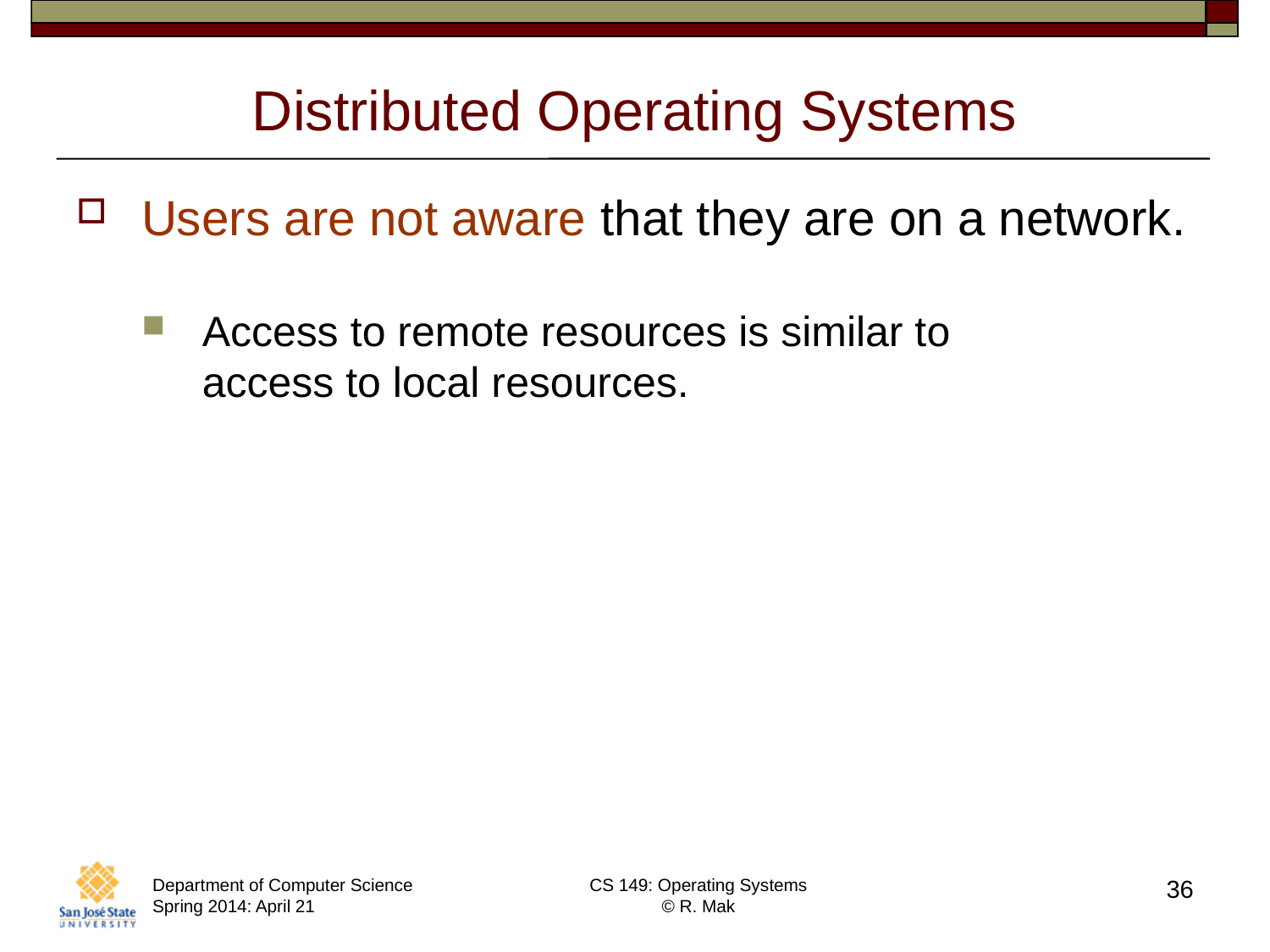

# Distributed Operating Systems
Users are not aware that they are on a network.

Access to remote resources is similar to
access to local resources.

Department of Computer Science
Spring 2014: April 21
CS 149: Operating Systems
© R. Mak
36